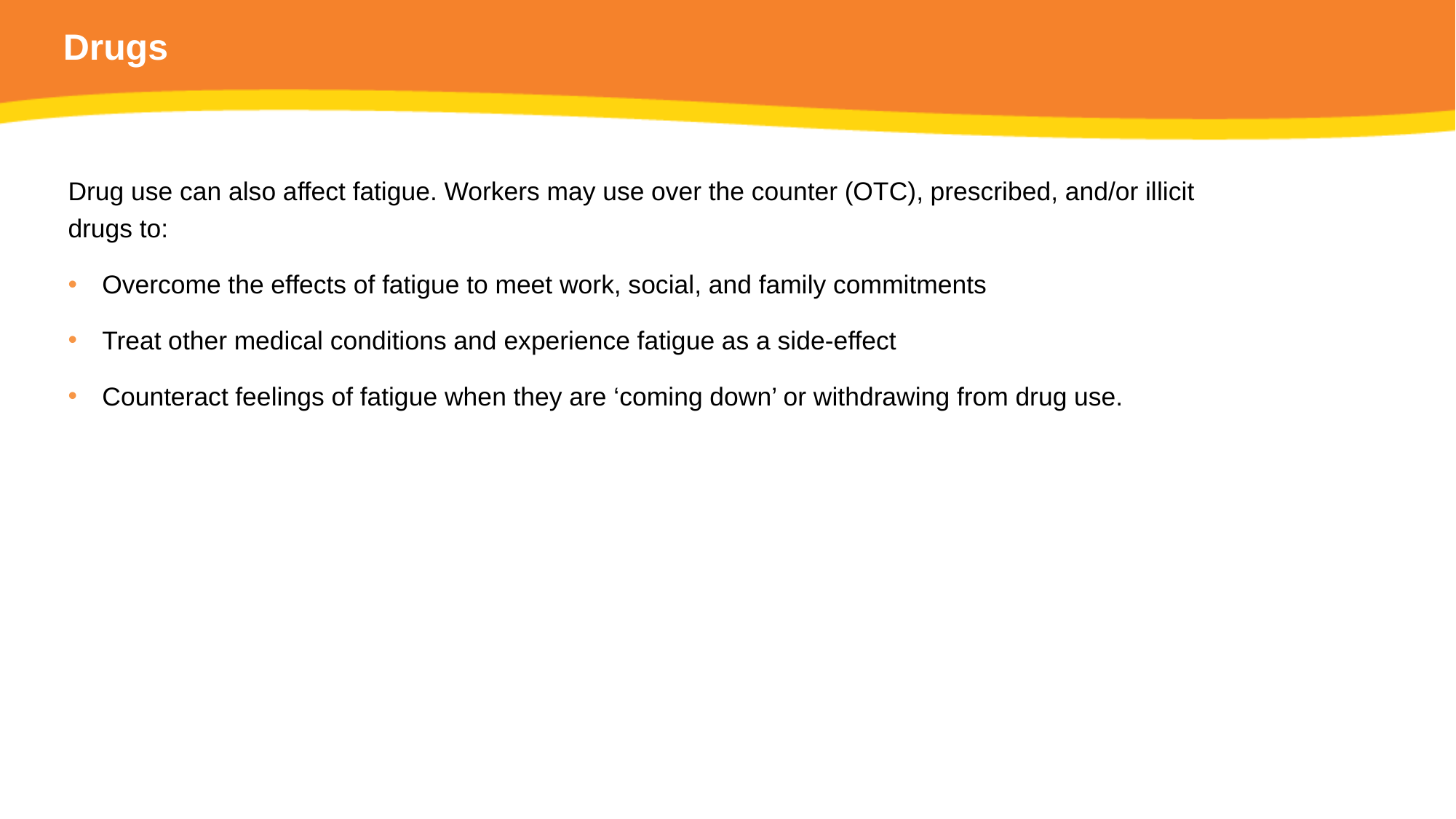

# Drugs
Drug use can also affect fatigue. Workers may use over the counter (OTC), prescribed, and/or illicit drugs to:
Overcome the effects of fatigue to meet work, social, and family commitments
Treat other medical conditions and experience fatigue as a side-effect
Counteract feelings of fatigue when they are ‘coming down’ or withdrawing from drug use.